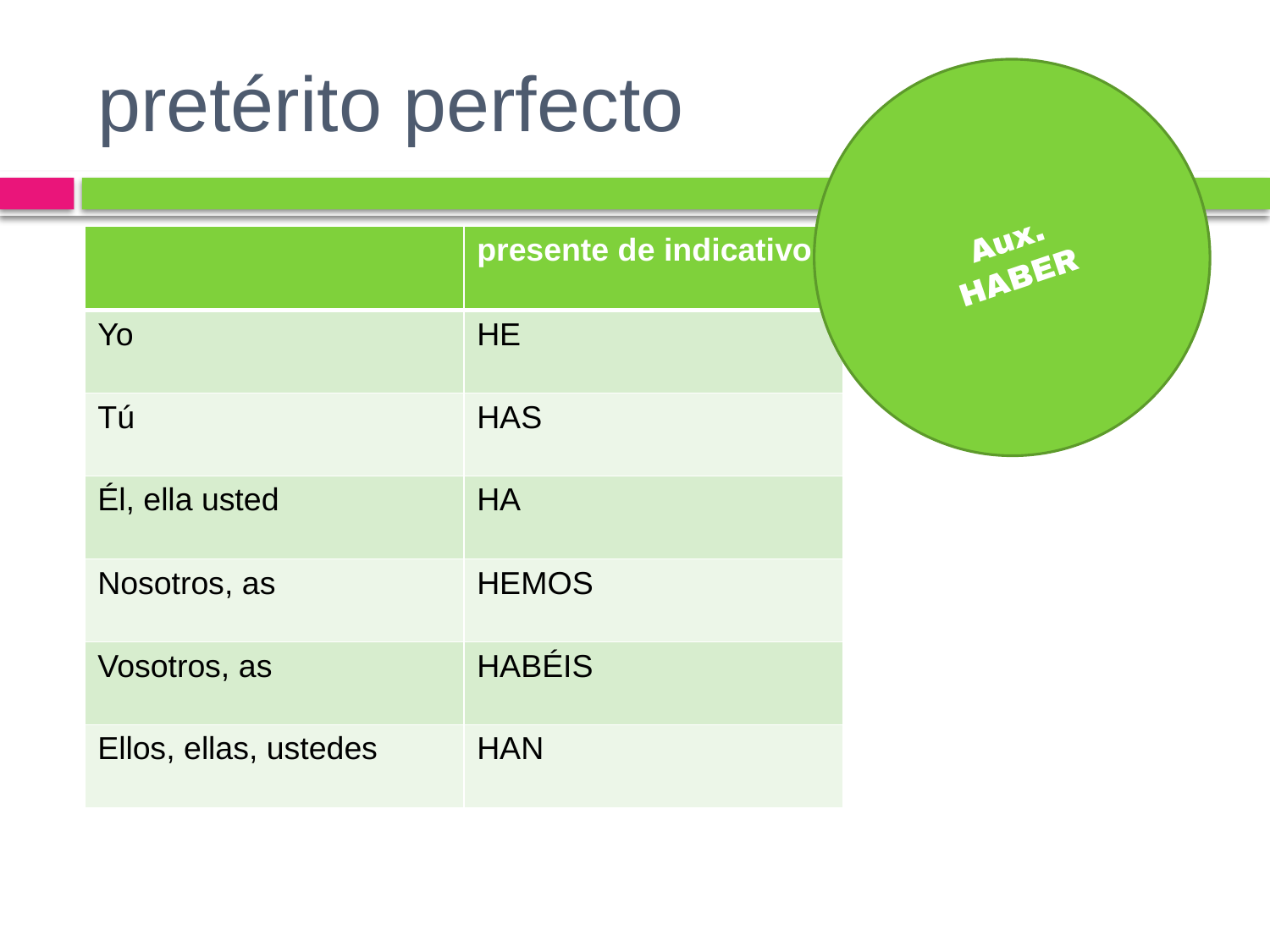

# pretérito perfecto
Aux.
HABER
|  | presente de indicativo |
| --- | --- |
| Yo | HE |
| Tú | HAS |
| Él, ella usted | HA |
| Nosotros, as | HEMOS |
| Vosotros, as | HABÉIS |
| Ellos, ellas, ustedes | HAN |